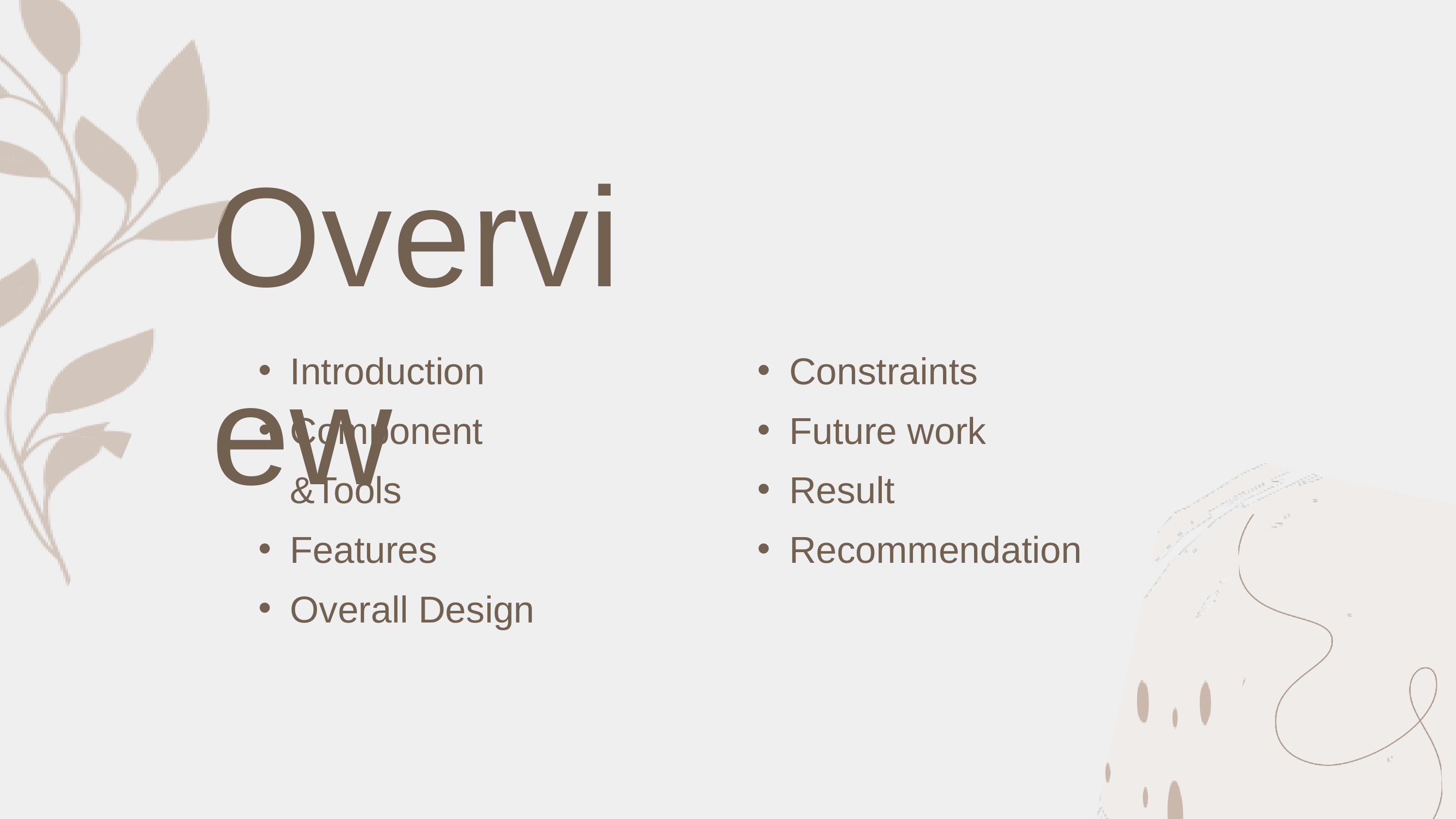

Overview
Introduction
Component &Tools
Features
Overall Design

Constraints
Future work
Result
Recommendation